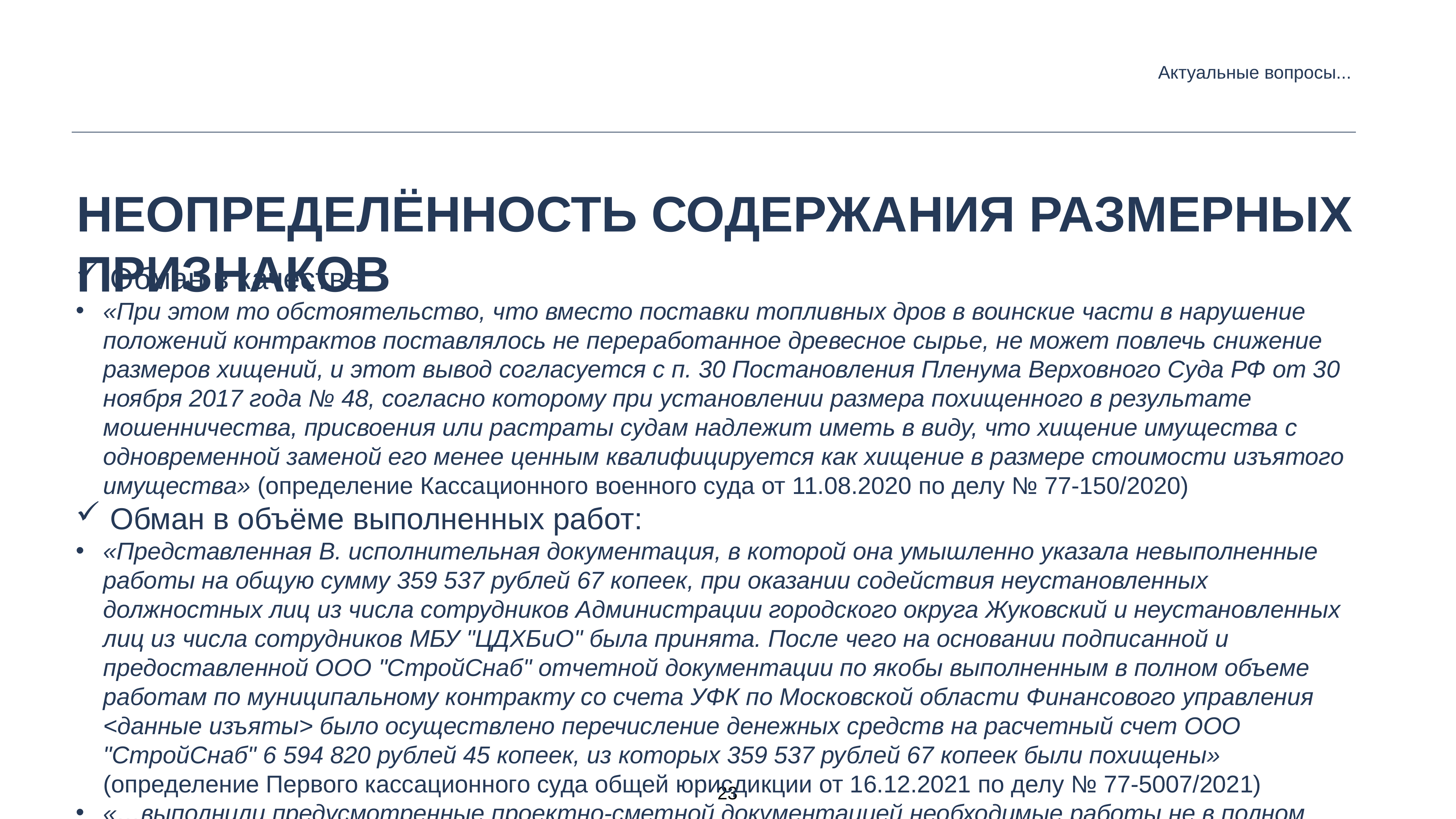

Актуальные вопросы...

Неопределённость содержания размерных признаков
Обман в качестве:
«При этом то обстоятельство, что вместо поставки топливных дров в воинские части в нарушение положений контрактов поставлялось не переработанное древесное сырье, не может повлечь снижение размеров хищений, и этот вывод согласуется с п. 30 Постановления Пленума Верховного Суда РФ от 30 ноября 2017 года № 48, согласно которому при установлении размера похищенного в результате мошенничества, присвоения или растраты судам надлежит иметь в виду, что хищение имущества с одновременной заменой его менее ценным квалифицируется как хищение в размере стоимости изъятого имущества» (определение Кассационного военного суда от 11.08.2020 по делу № 77-150/2020)
Обман в объёме выполненных работ:
«Представленная В. исполнительная документация, в которой она умышленно указала невыполненные работы на общую сумму 359 537 рублей 67 копеек, при оказании содействия неустановленных должностных лиц из числа сотрудников Администрации городского округа Жуковский и неустановленных лиц из числа сотрудников МБУ "ЦДХБиО" была принята. После чего на основании подписанной и предоставленной ООО "СтройСнаб" отчетной документации по якобы выполненным в полном объеме работам по муниципальному контракту со счета УФК по Московской области Финансового управления <данные изъяты> было осуществлено перечисление денежных средств на расчетный счет ООО "СтройСнаб" 6 594 820 рублей 45 копеек, из которых 359 537 рублей 67 копеек были похищены» (определение Первого кассационного суда общей юрисдикции от 16.12.2021 по делу № 77-5007/2021)
«…выполнили предусмотренные проектно-сметной документацией необходимые работы не в полном объеме, завысив стоимость фактически выполненных работ, чем причинили материальный ущерб Республике Ингушетия в лице ее правительства… Общая сумма необоснованно выплаченных денежных средств с учетом завышения стоимости работ составила 6 893 448 руб. 99 коп.» (апелляционное определение Судебной коллегии по делам военнослужащих Верховного Суда Российской Федерации от 27.02.2020 по делу № 224-АПУ20-1)
23